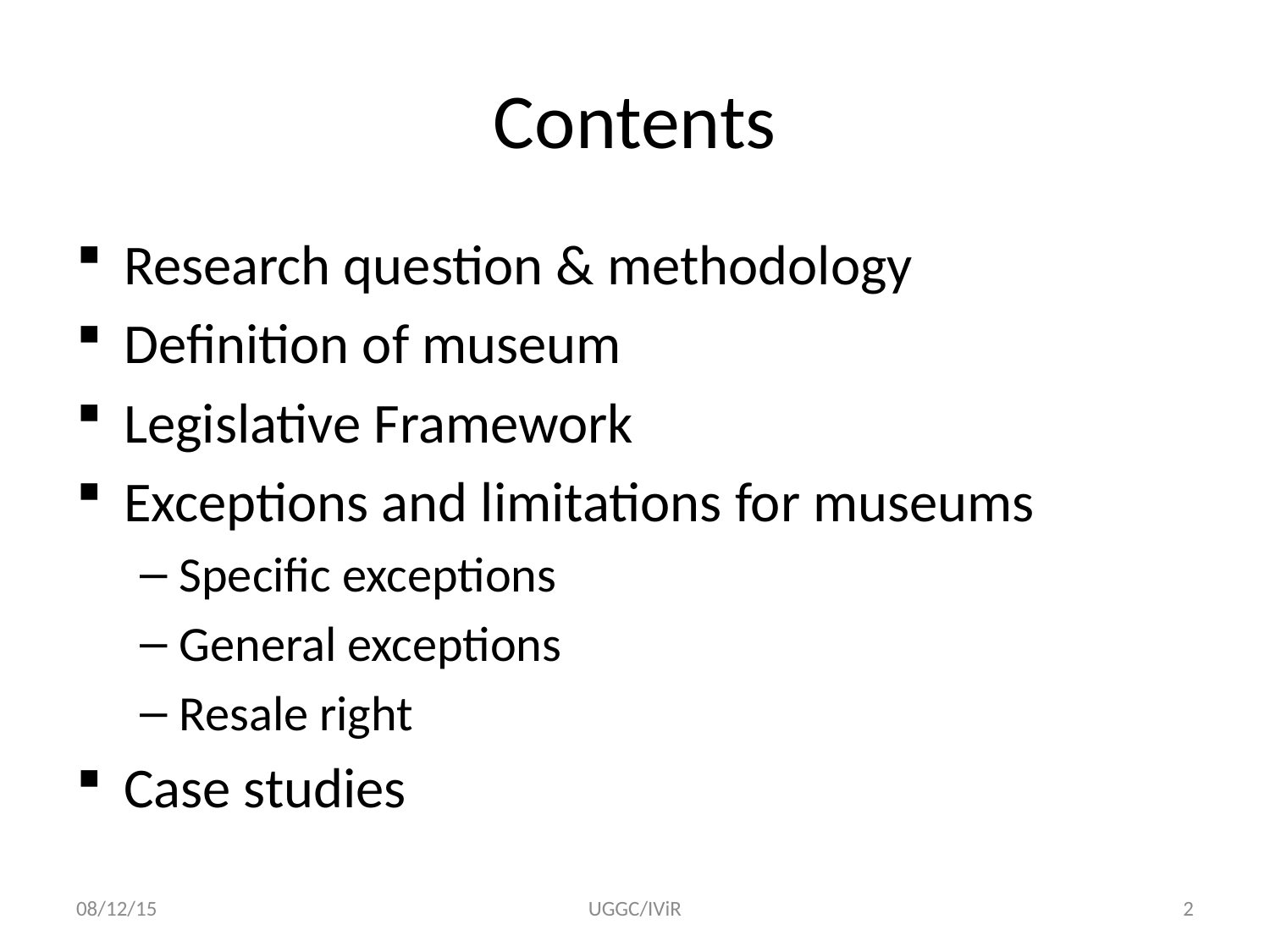

# Contents
Research question & methodology
Definition of museum
Legislative Framework
Exceptions and limitations for museums
Specific exceptions
General exceptions
Resale right
Case studies
08/12/15
UGGC/IViR
2